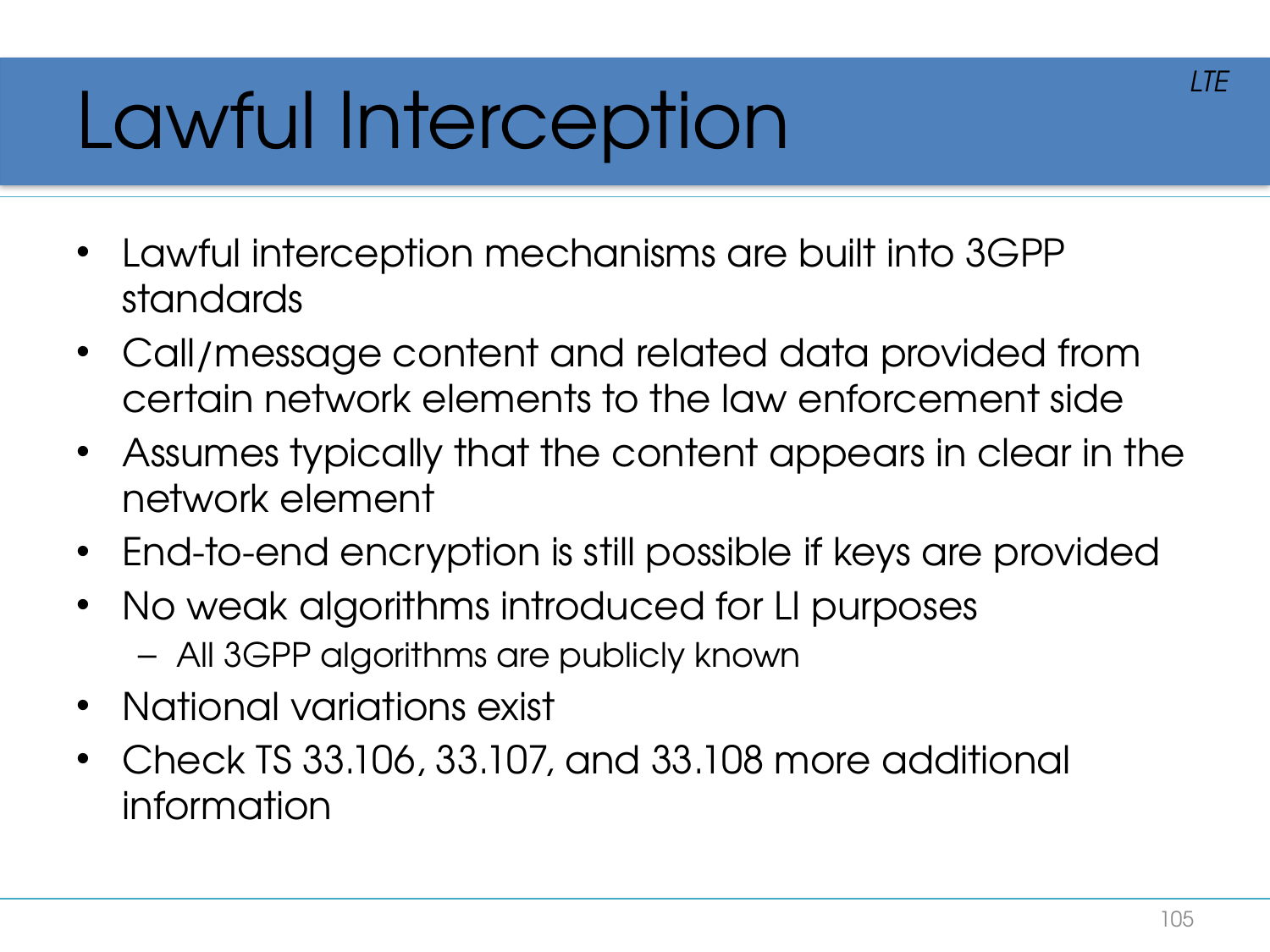

# Lawful Interception

LTE
Lawful interception mechanisms are built into 3GPP standards
Call/message content and related data provided from certain network elements to the law enforcement side
Assumes typically that the content appears in clear in the network element
End-to-end encryption is still possible if keys are provided
No weak algorithms introduced for LI purposes
All 3GPP algorithms are publicly known
National variations exist
Check TS 33.106, 33.107, and 33.108 more additional information
105